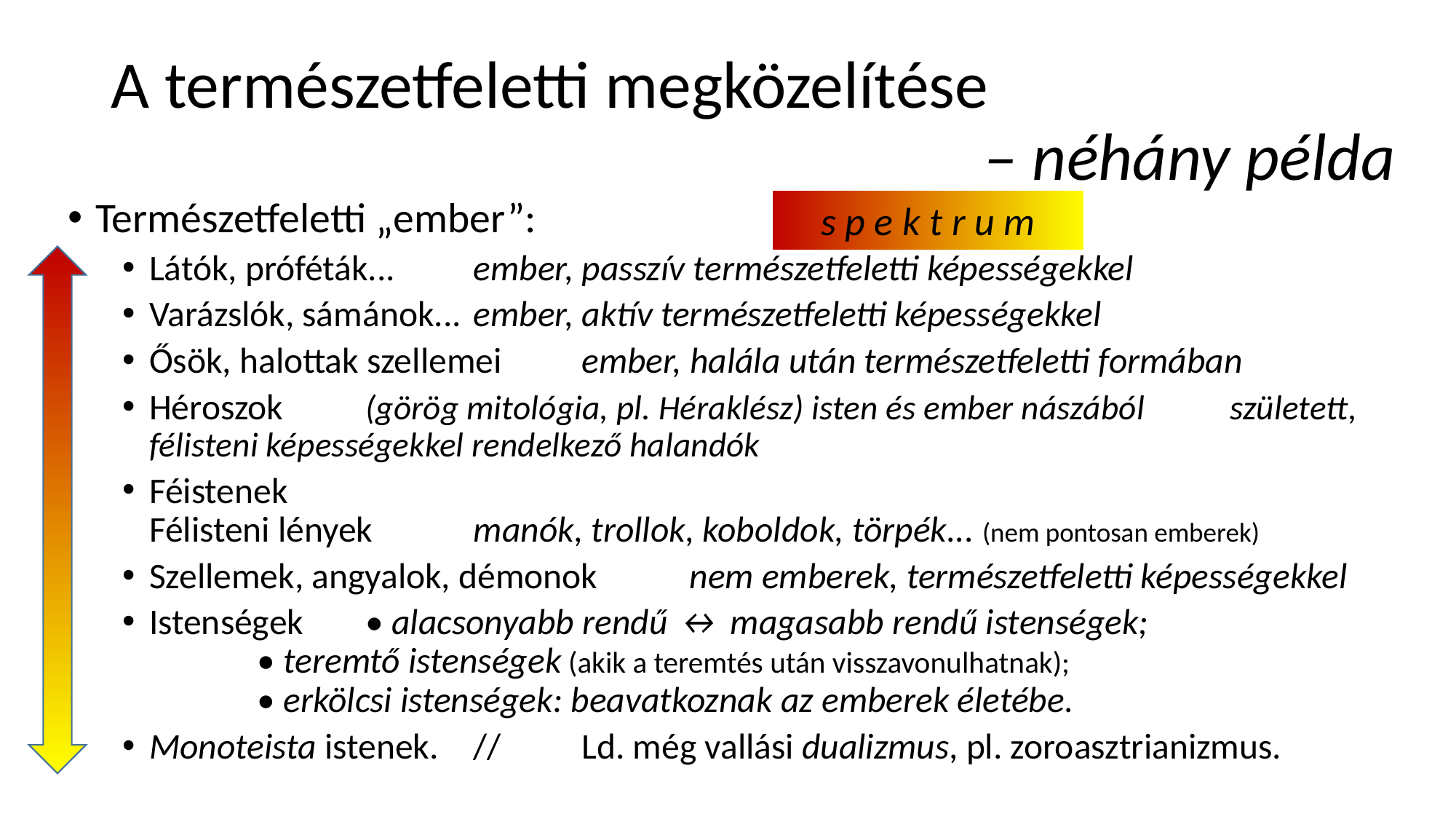

# A természetfeletti megközelítése – néhány példa
Természetfeletti „ember”:
Látók, próféták...		ember, passzív természetfeletti képességekkel
Varázslók, sámánok...		ember, aktív természetfeletti képességekkel
Ősök, halottak szellemei	ember, halála után természetfeletti formában
Héroszok				(görög mitológia, pl. Héraklész) isten és ember nászából 					született, félisteni képességekkel rendelkező halandók
Féistenek
Félisteni lények 			manók, trollok, koboldok, törpék... (nem pontosan emberek)
Szellemek, angyalok, démonok		nem emberek, természetfeletti képességekkel
Istenségek			• alacsonyabb rendű ↔ magasabb rendű istenségek;
					• teremtő istenségek (akik a teremtés után visszavonulhatnak);
					• erkölcsi istenségek: beavatkoznak az emberek életébe.
Monoteista istenek.		//	Ld. még vallási dualizmus, pl. zoroasztrianizmus.
spektrum